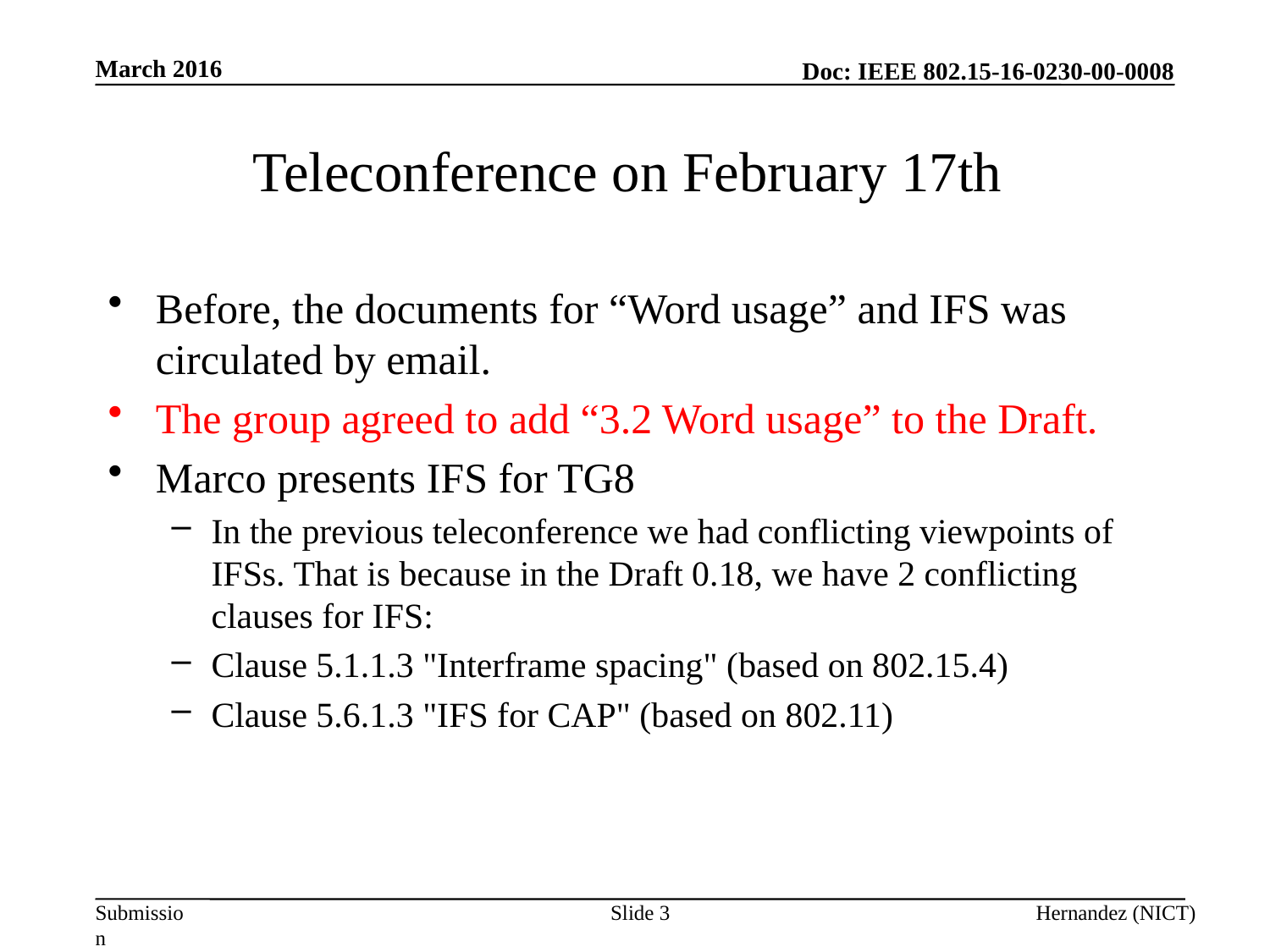

March 2016
# Teleconference on February 17th
Before, the documents for “Word usage” and IFS was circulated by email.
The group agreed to add “3.2 Word usage” to the Draft.
Marco presents IFS for TG8
In the previous teleconference we had conflicting viewpoints of IFSs. That is because in the Draft 0.18, we have 2 conflicting clauses for IFS:
Clause 5.1.1.3 "Interframe spacing" (based on 802.15.4)
Clause 5.6.1.3 "IFS for CAP" (based on 802.11)

Slide 3
Hernandez (NICT)